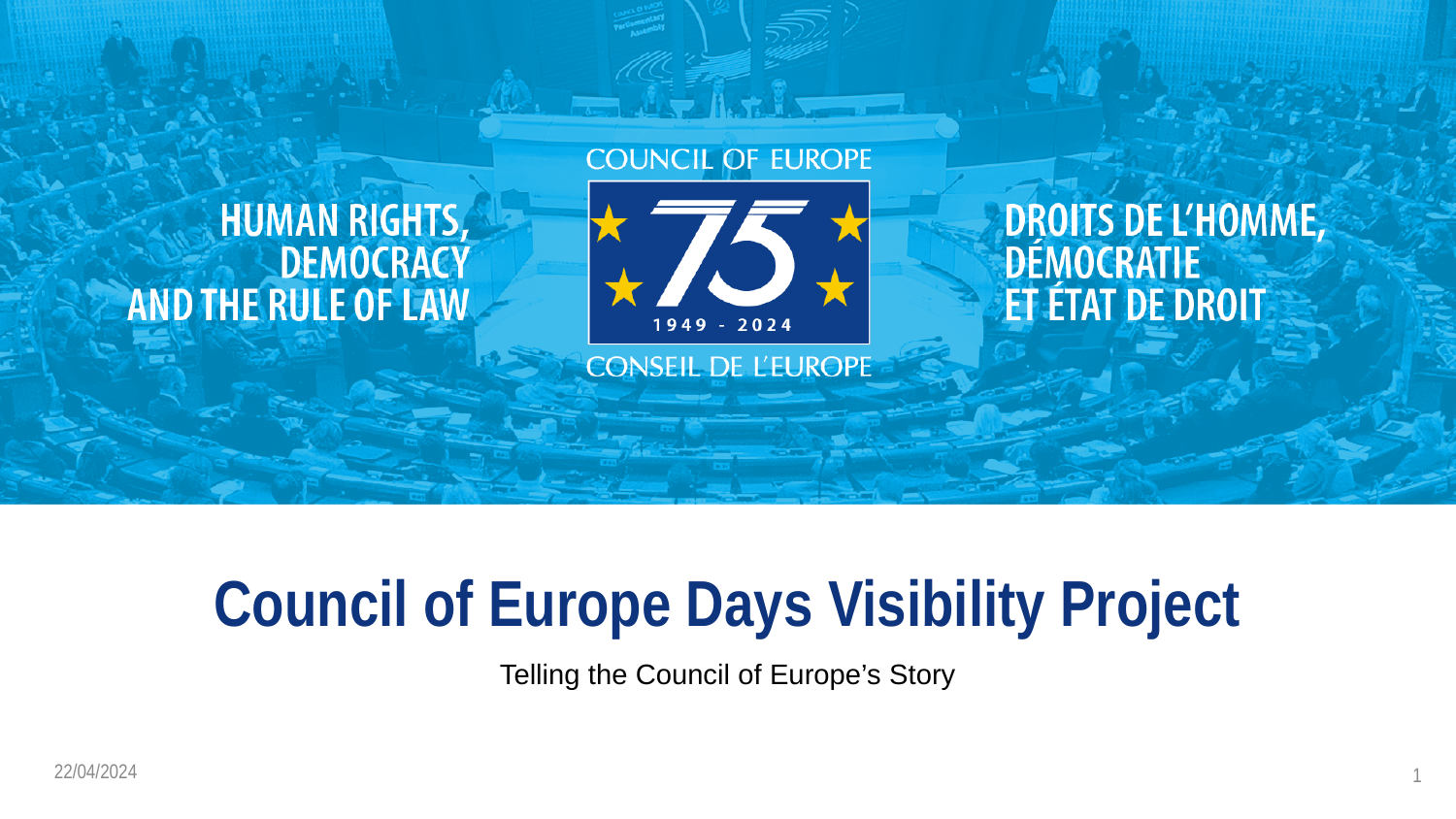

Council of Europe Days Visibility Project
Telling the Council of Europe’s Story
22/04/2024
1